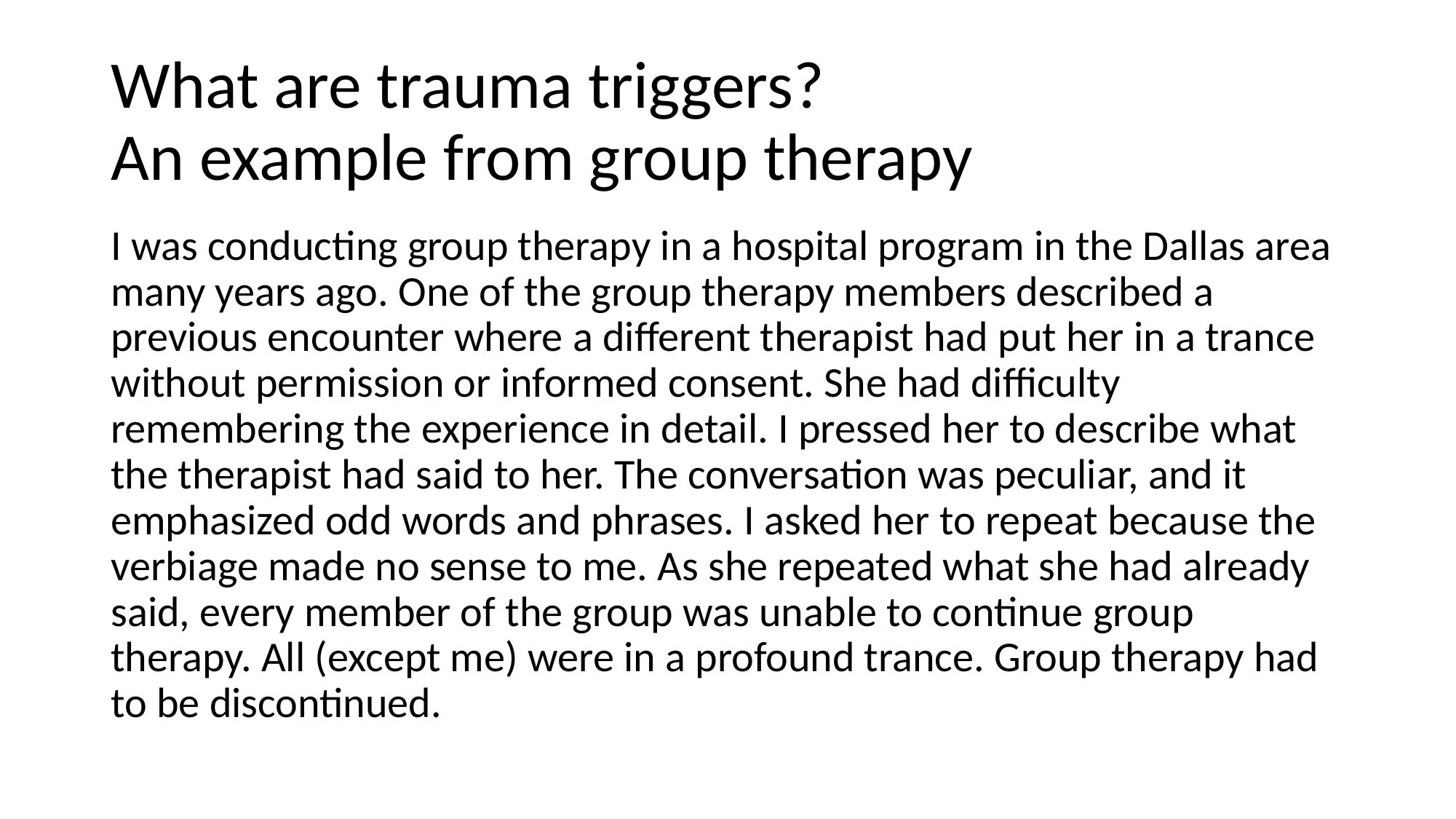

# What are trauma triggers? An example from group therapy
I was conducting group therapy in a hospital program in the Dallas area many years ago. One of the group therapy members described a previous encounter where a different therapist had put her in a trance without permission or informed consent. She had difficulty remembering the experience in detail. I pressed her to describe what the therapist had said to her. The conversation was peculiar, and it emphasized odd words and phrases. I asked her to repeat because the verbiage made no sense to me. As she repeated what she had already said, every member of the group was unable to continue group therapy. All (except me) were in a profound trance. Group therapy had to be discontinued.